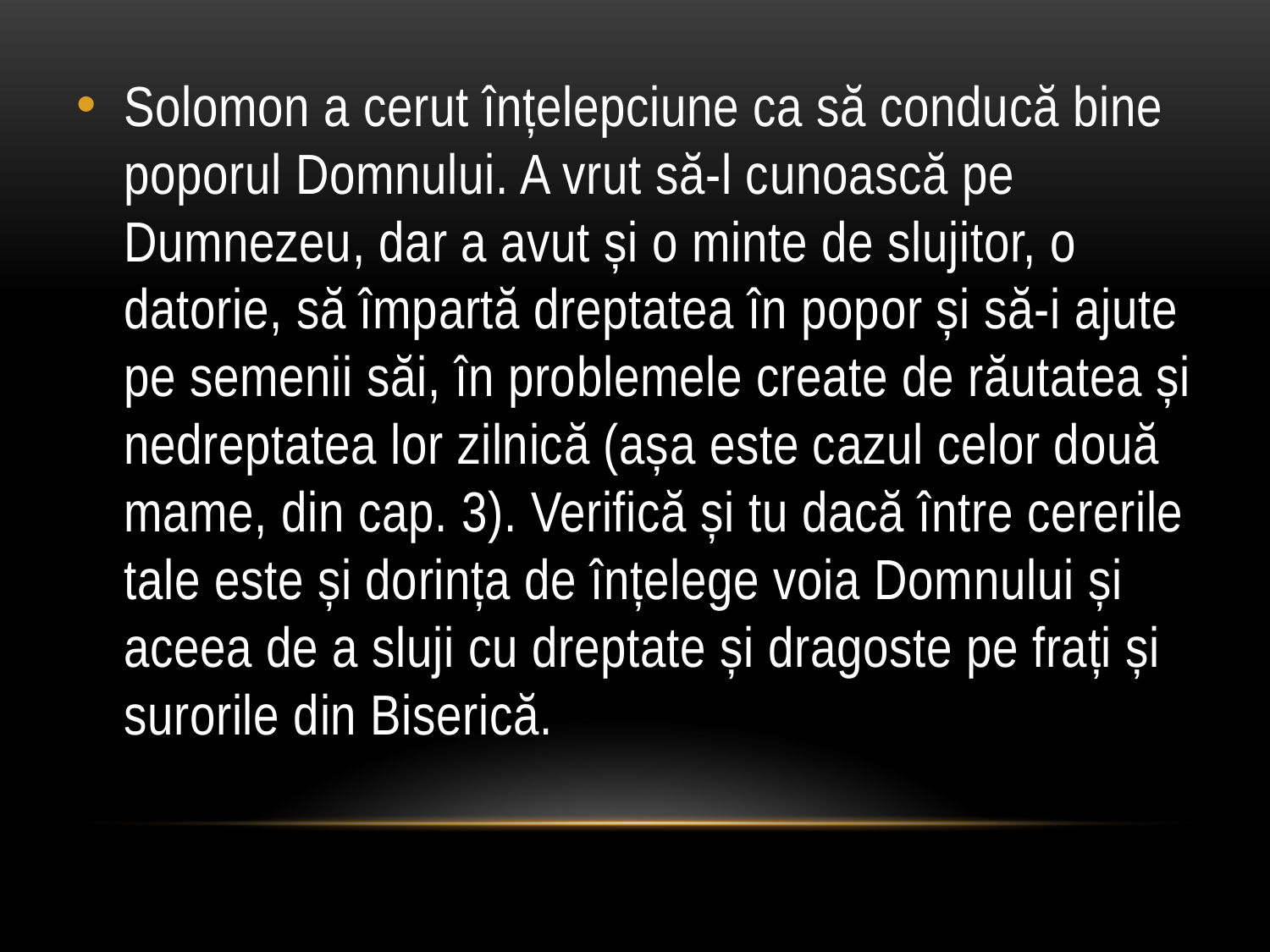

Solomon a cerut înțelepciune ca să conducă bine poporul Domnului. A vrut să-l cunoască pe Dumnezeu, dar a avut și o minte de slujitor, o datorie, să împartă dreptatea în popor și să-i ajute pe semenii săi, în problemele create de răutatea și nedreptatea lor zilnică (așa este cazul celor două mame, din cap. 3). Verifică și tu dacă între cererile tale este și dorința de înțelege voia Domnului și aceea de a sluji cu dreptate și dragoste pe frați și surorile din Biserică.